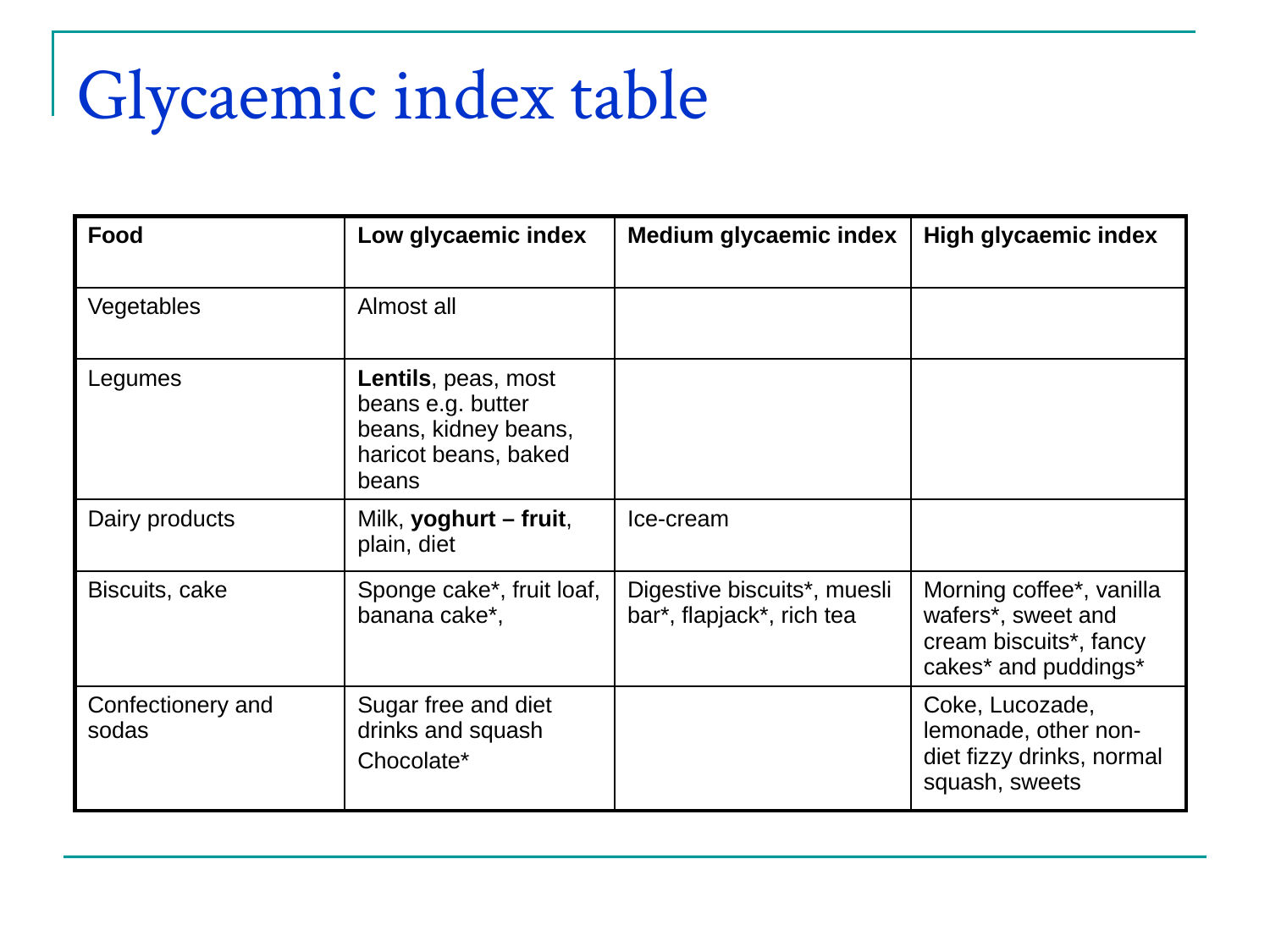

# Glycaemic index table
| Food | Low glycaemic index | Medium glycaemic index | High glycaemic index |
| --- | --- | --- | --- |
| Vegetables | Almost all |  |  |
| Legumes | Lentils, peas, most beans e.g. butter beans, kidney beans, haricot beans, baked beans |  |  |
| Dairy products | Milk, yoghurt – fruit, plain, diet | Ice-cream |  |
| Biscuits, cake | Sponge cake\*, fruit loaf, banana cake\*, | Digestive biscuits\*, muesli bar\*, flapjack\*, rich tea | Morning coffee\*, vanilla wafers\*, sweet and cream biscuits\*, fancy cakes\* and puddings\* |
| Confectionery and sodas | Sugar free and diet drinks and squash Chocolate\* |  | Coke, Lucozade, lemonade, other non-diet fizzy drinks, normal squash, sweets |